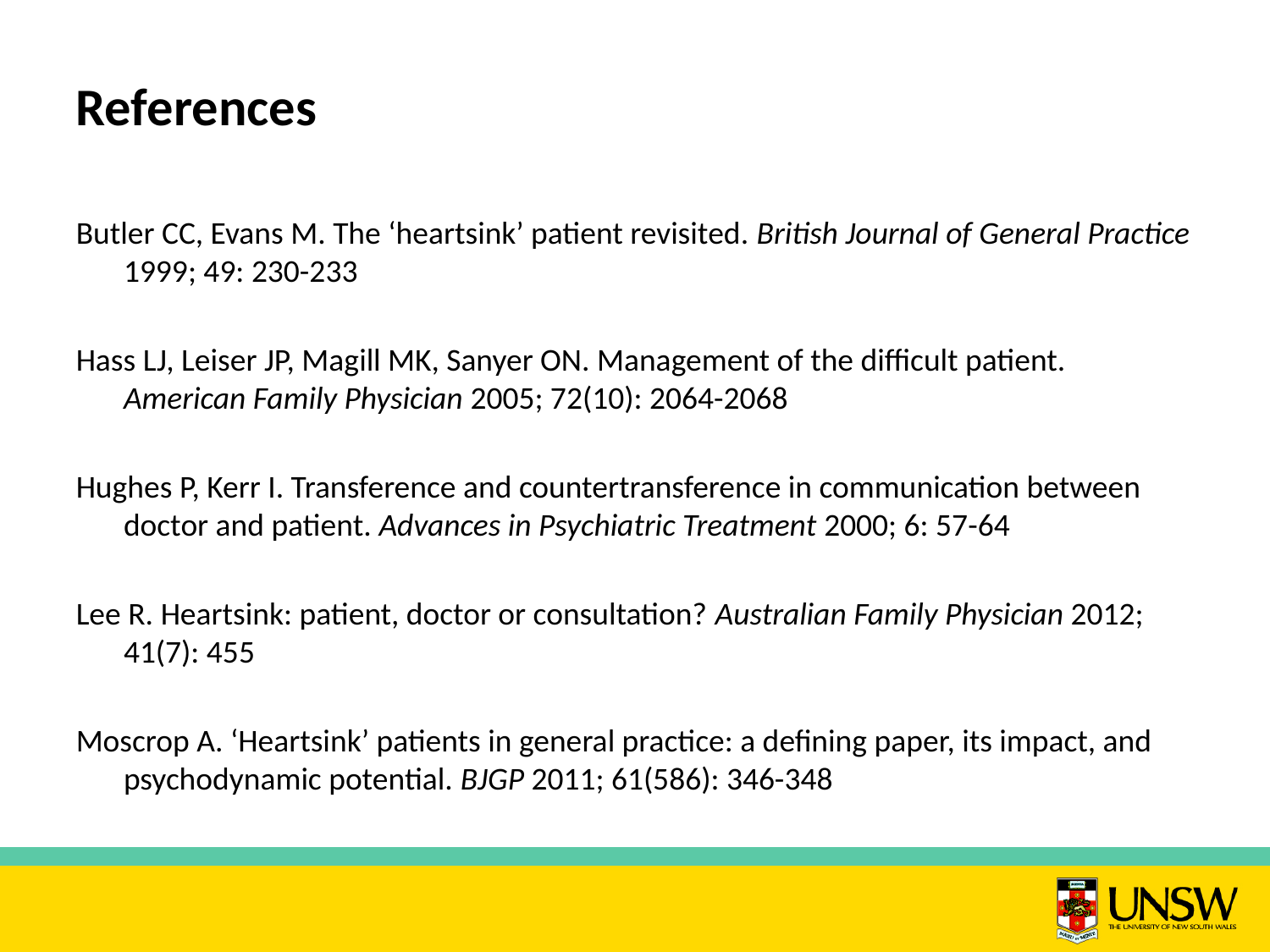

# References
Butler CC, Evans M. The ‘heartsink’ patient revisited. British Journal of General Practice 1999; 49: 230-233

Hass LJ, Leiser JP, Magill MK, Sanyer ON. Management of the difficult patient. American Family Physician 2005; 72(10): 2064-2068

Hughes P, Kerr I. Transference and countertransference in communication between doctor and patient. Advances in Psychiatric Treatment 2000; 6: 57-64

Lee R. Heartsink: patient, doctor or consultation? Australian Family Physician 2012; 41(7): 455

Moscrop A. ‘Heartsink’ patients in general practice: a defining paper, its impact, and psychodynamic potential. BJGP 2011; 61(586): 346-348